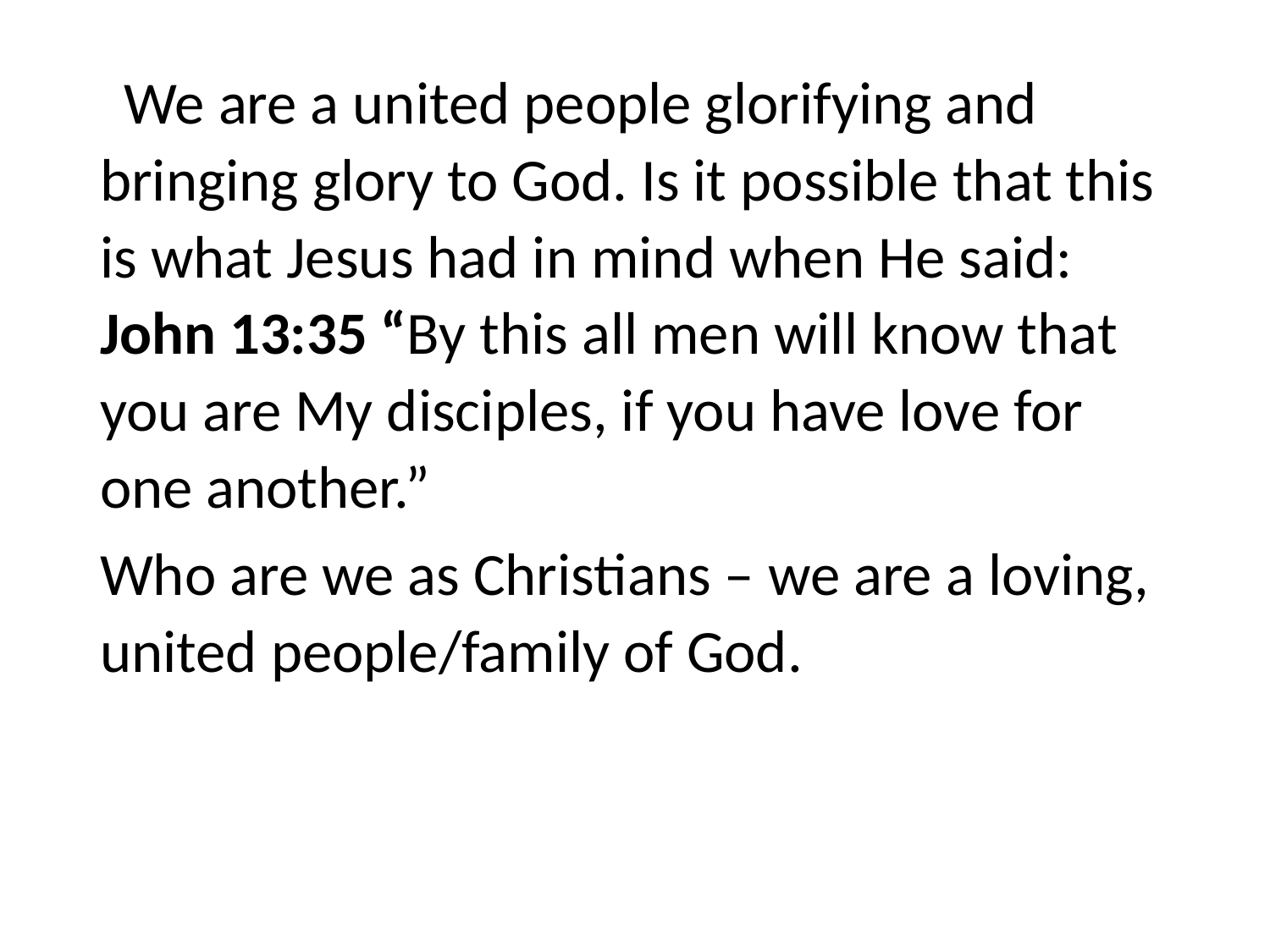

#
  We are a united people glorifying and bringing glory to God. Is it possible that this is what Jesus had in mind when He said: John 13:35 “By this all men will know that you are My disciples, if you have love for one another.”
Who are we as Christians – we are a loving, united people/family of God.